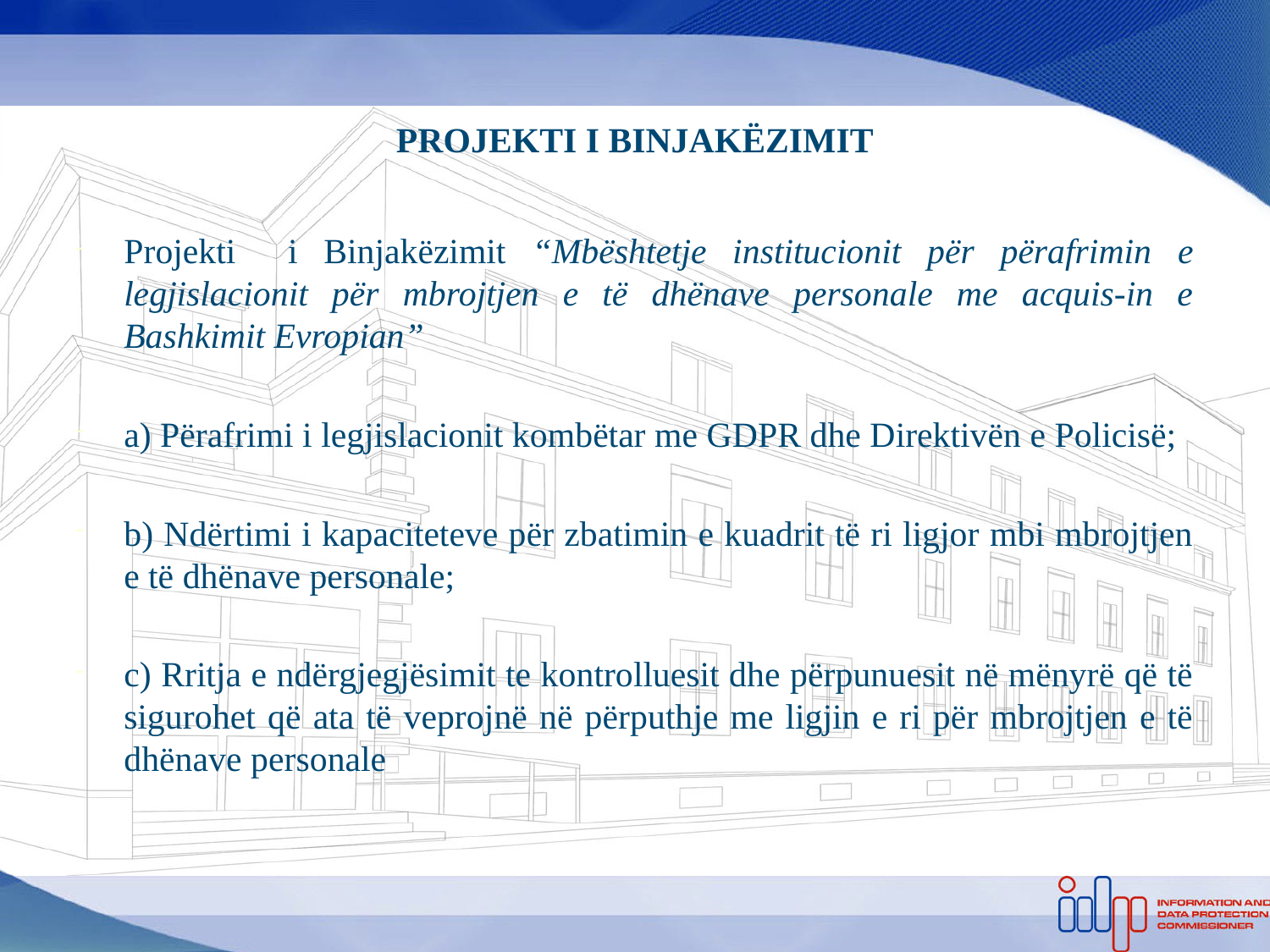

# PROJEKTI I BINJAKËZIMIT
Projekti  i Binjakëzimit “Mbështetje institucionit për përafrimin e legjislacionit për mbrojtjen e të dhënave personale me acquis-in e Bashkimit Evropian”

a) Përafrimi i legjislacionit kombëtar me GDPR dhe Direktivën e Policisë;

b) Ndërtimi i kapaciteteve për zbatimin e kuadrit të ri ligjor mbi mbrojtjen e të dhënave personale;

c) Rritja e ndërgjegjësimit te kontrolluesit dhe përpunuesit në mënyrë që të sigurohet që ata të veprojnë në përputhje me ligjin e ri për mbrojtjen e të dhënave personale